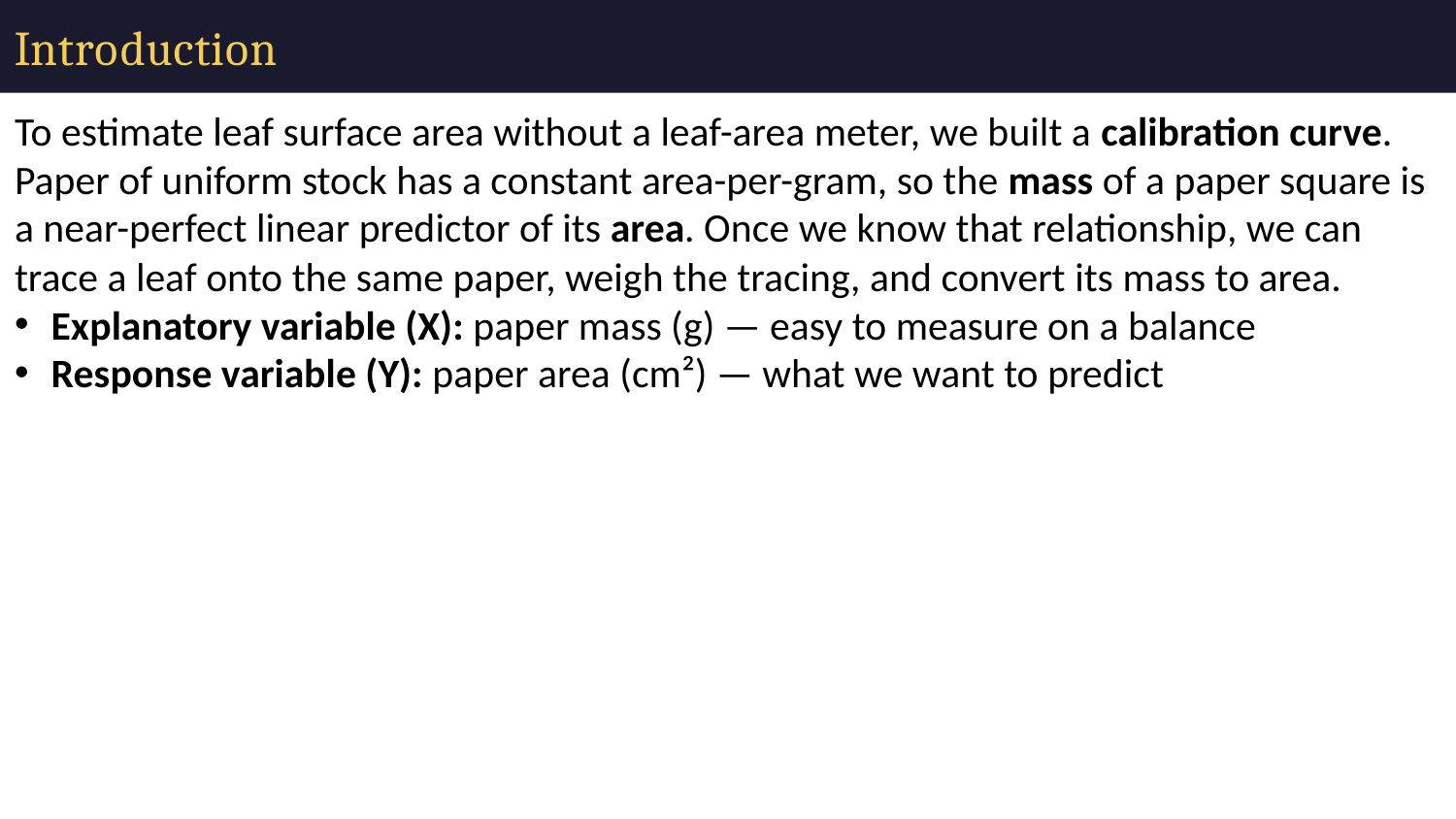

# Introduction
To estimate leaf surface area without a leaf-area meter, we built a calibration curve. Paper of uniform stock has a constant area-per-gram, so the mass of a paper square is a near-perfect linear predictor of its area. Once we know that relationship, we can trace a leaf onto the same paper, weigh the tracing, and convert its mass to area.
Explanatory variable (X): paper mass (g) — easy to measure on a balance
Response variable (Y): paper area (cm²) — what we want to predict